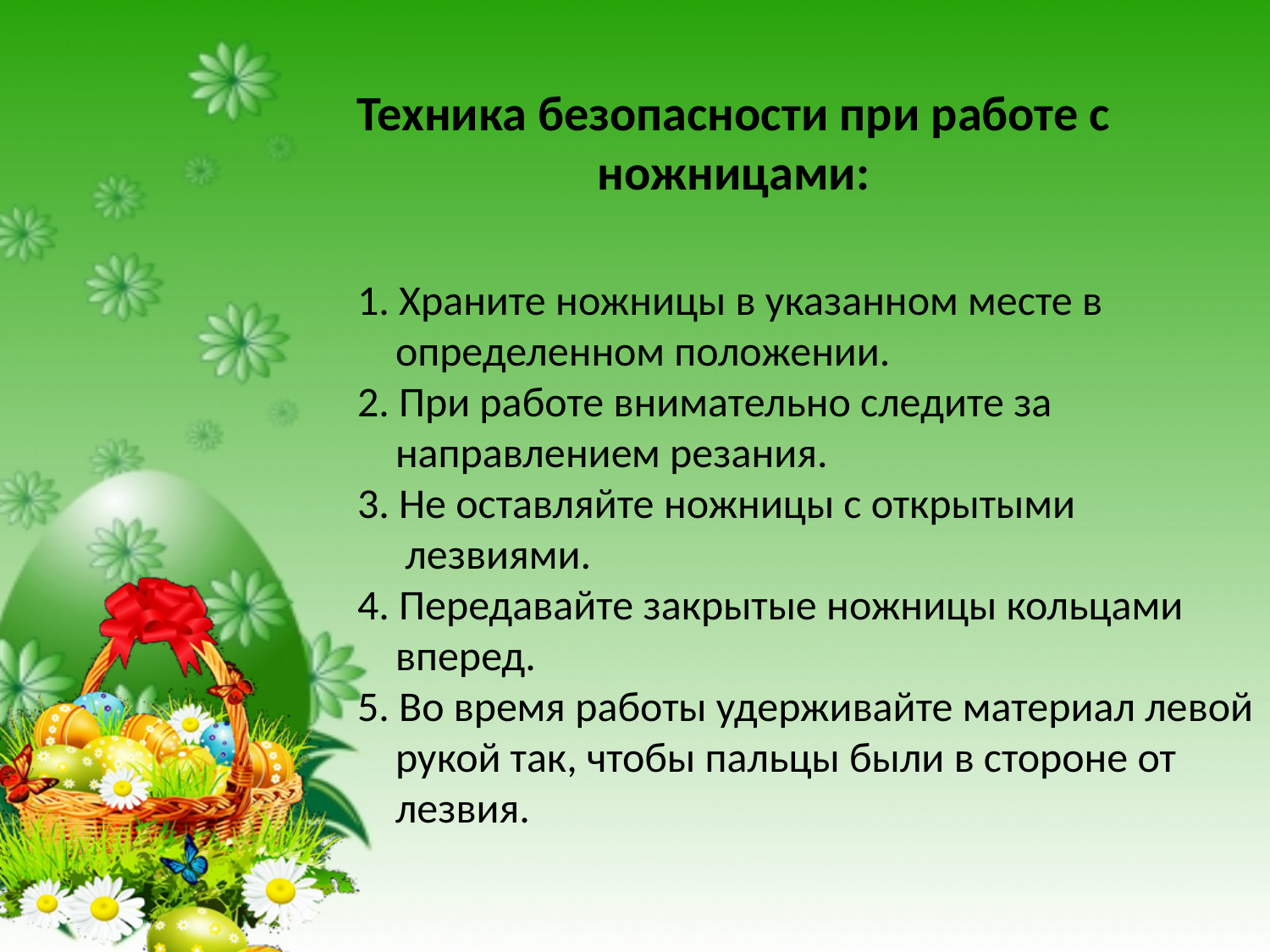

Техника безопасности при работе с ножницами:

1. Храните ножницы в указанном месте в
    определенном положении.
2. При работе внимательно следите за
    направлением резания.
3. Не оставляйте ножницы с открытыми
     лезвиями.
4. Передавайте закрытые ножницы кольцами
    вперед.
5. Во время работы удерживайте материал левой
    рукой так, чтобы пальцы были в стороне от
    лезвия.